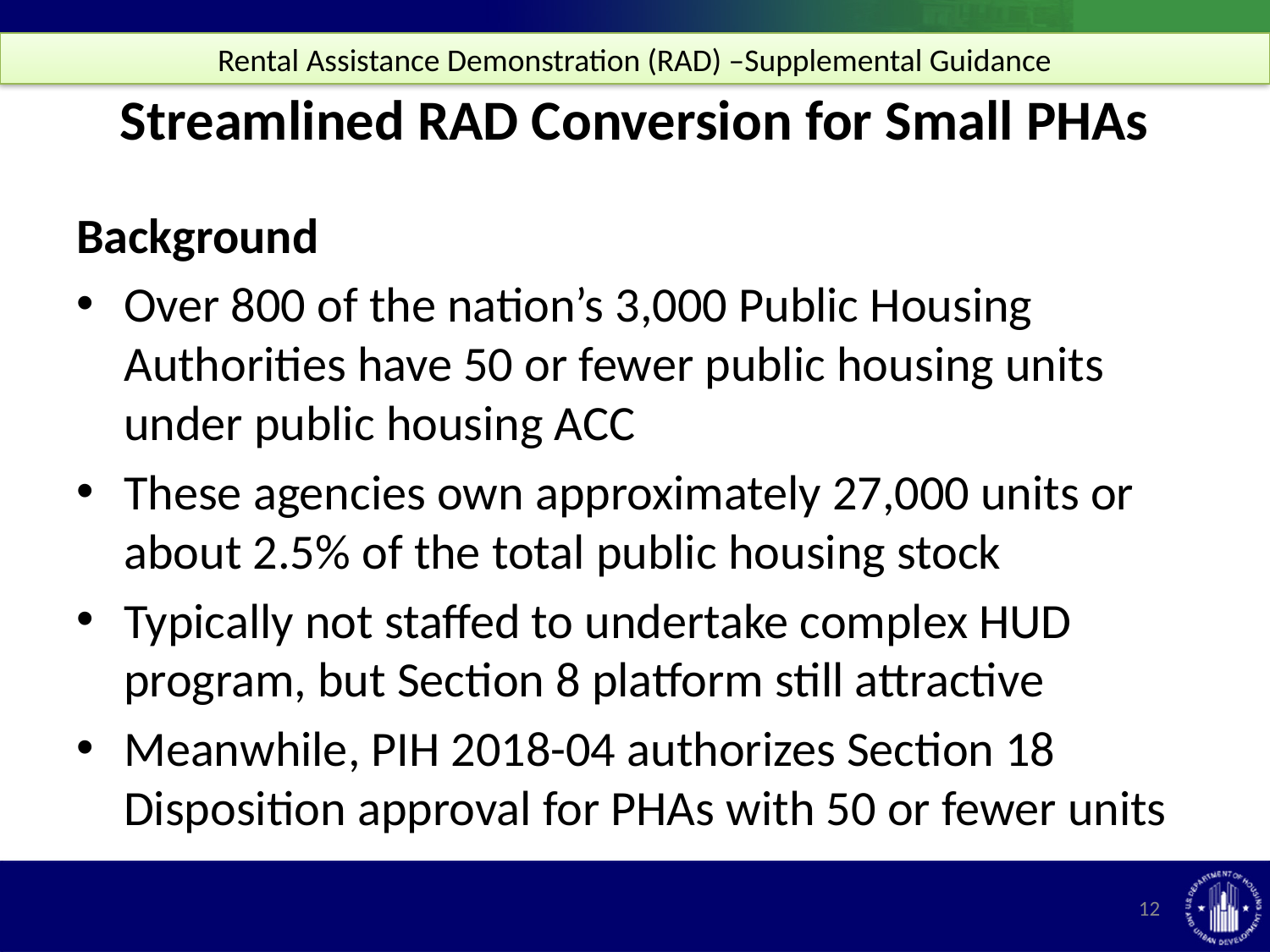

Rental Assistance Demonstration (RAD) –Supplemental Guidance
# Streamlined RAD Conversion for Small PHAs
Background
Over 800 of the nation’s 3,000 Public Housing Authorities have 50 or fewer public housing units under public housing ACC
These agencies own approximately 27,000 units or about 2.5% of the total public housing stock
Typically not staffed to undertake complex HUD program, but Section 8 platform still attractive
Meanwhile, PIH 2018-04 authorizes Section 18 Disposition approval for PHAs with 50 or fewer units
12